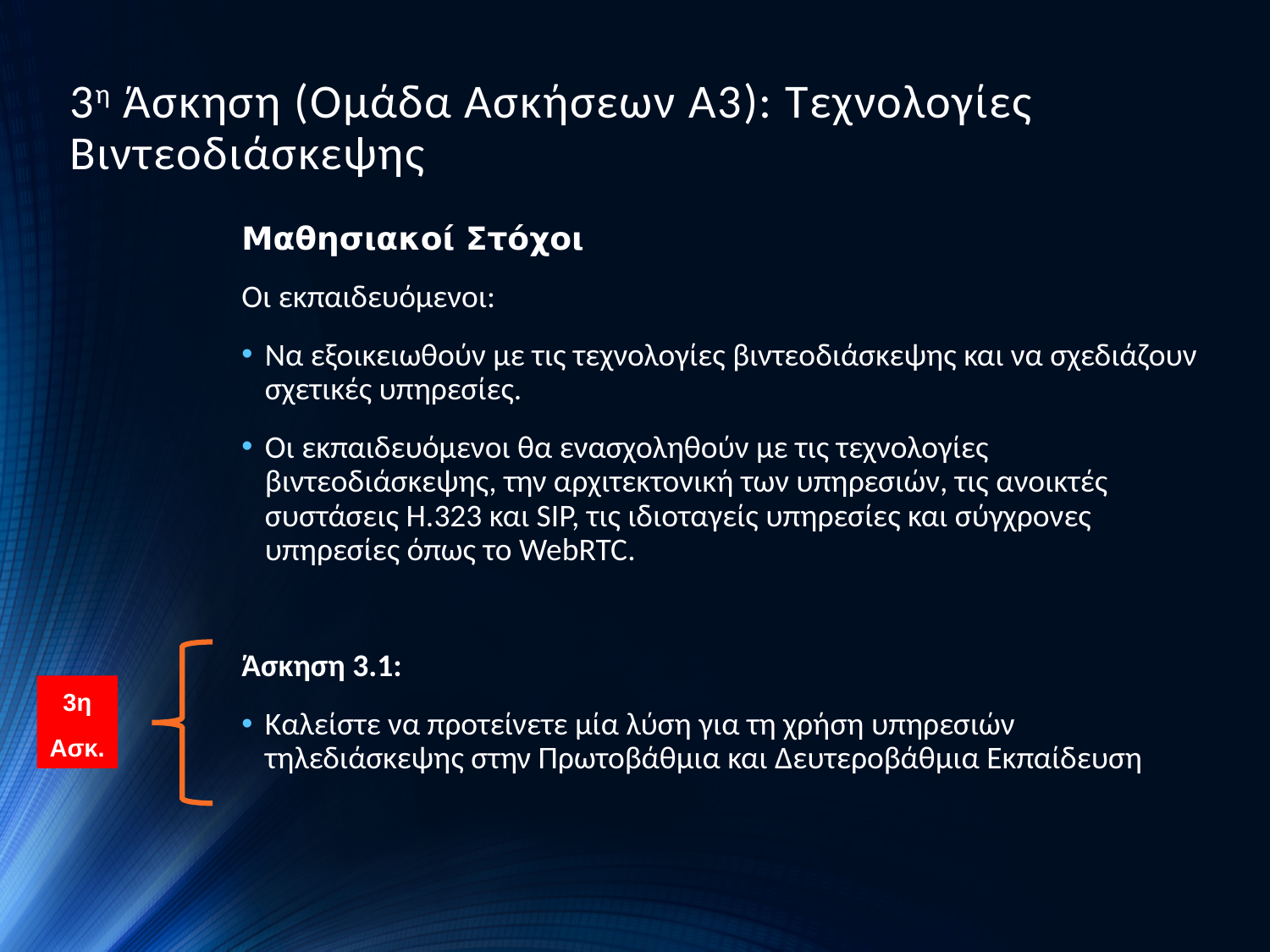

# 3η Άσκηση (Ομάδα Ασκήσεων Α3): Τεχνολογίες Βιντεοδιάσκεψης
Μαθησιακοί Στόχοι
Οι εκπαιδευόμενοι:
Να εξοικειωθούν με τις τεχνολογίες βιντεοδιάσκεψης και να σχεδιάζουν σχετικές υπηρεσίες.
Οι εκπαιδευόμενοι θα ενασχοληθούν με τις τεχνολογίες βιντεοδιάσκεψης, την αρχιτεκτονική των υπηρεσιών, τις ανοικτές συστάσεις H.323 και SIP, τις ιδιοταγείς υπηρεσίες και σύγχρονες υπηρεσίες όπως το WebRTC.

Άσκηση 3.1:
Καλείστε να προτείνετε μία λύση για τη χρήση υπηρεσιών τηλεδιάσκεψης στην Πρωτοβάθμια και Δευτεροβάθμια Εκπαίδευση

3η
Ασκ.